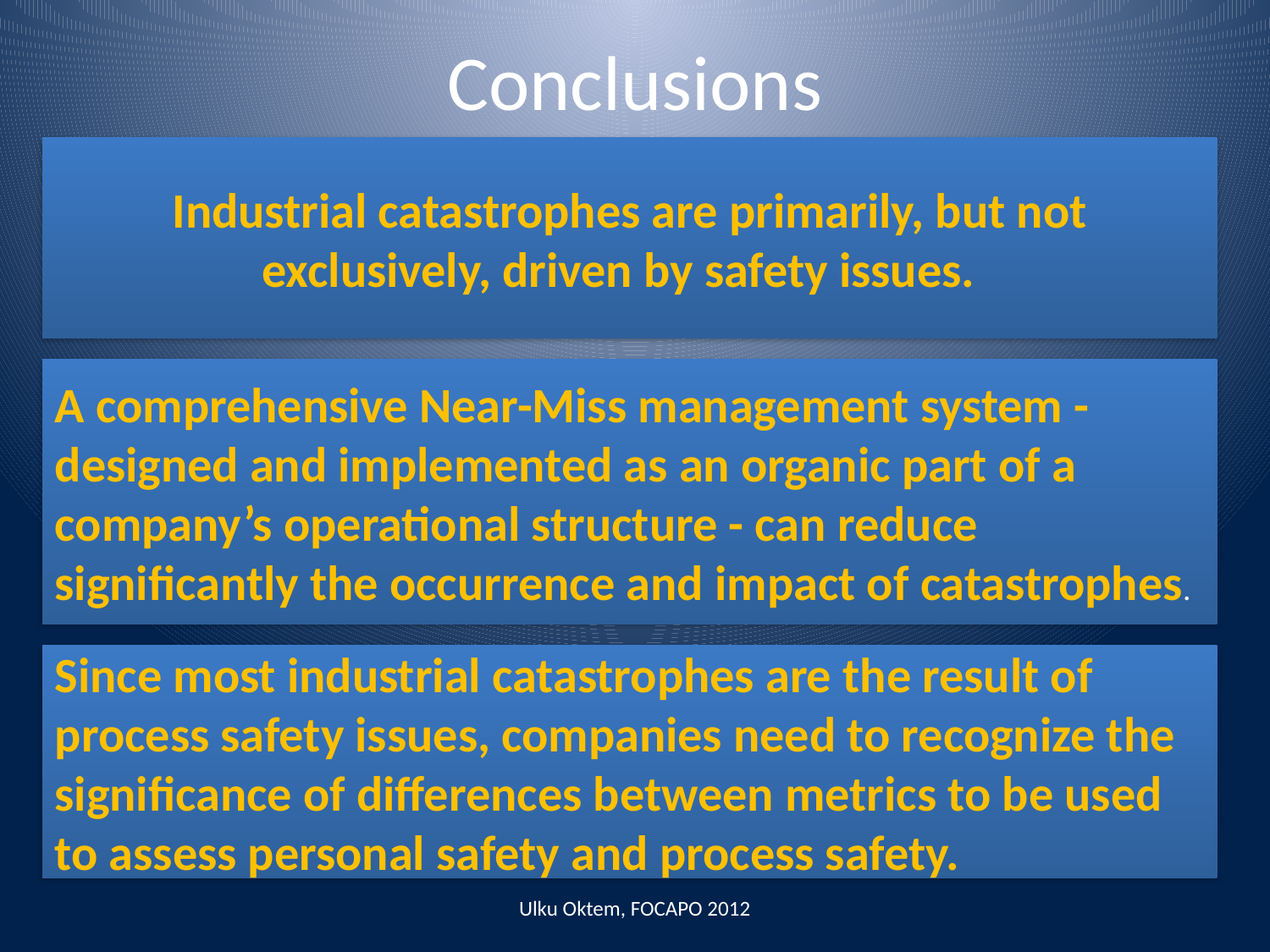

# Conclusions
Industrial catastrophes are primarily, but not exclusively, driven by safety issues.
A comprehensive Near-Miss management system - designed and implemented as an organic part of a company’s operational structure - can reduce significantly the occurrence and impact of catastrophes.
Since most industrial catastrophes are the result of process safety issues, companies need to recognize the significance of differences between metrics to be used to assess personal safety and process safety.
Ulku Oktem, FOCAPO 2012